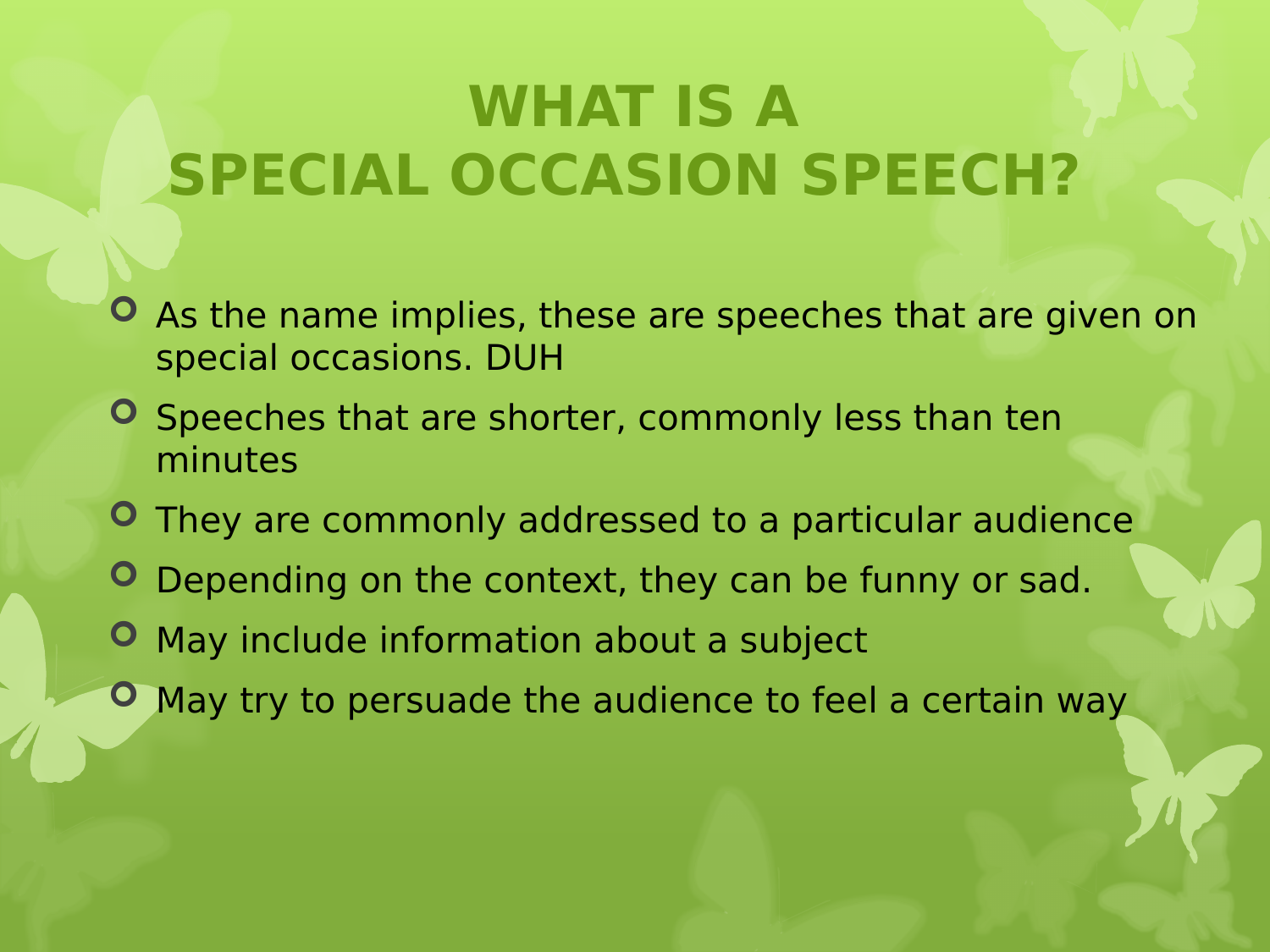

# WHAT IS A SPECIAL OCCASION SPEECH?

As the name implies, these are speeches that are given on special occasions. DUH
Speeches that are shorter, commonly less than ten minutes
They are commonly addressed to a particular audience
Depending on the context, they can be funny or sad.
May include information about a subject
May try to persuade the audience to feel a certain way